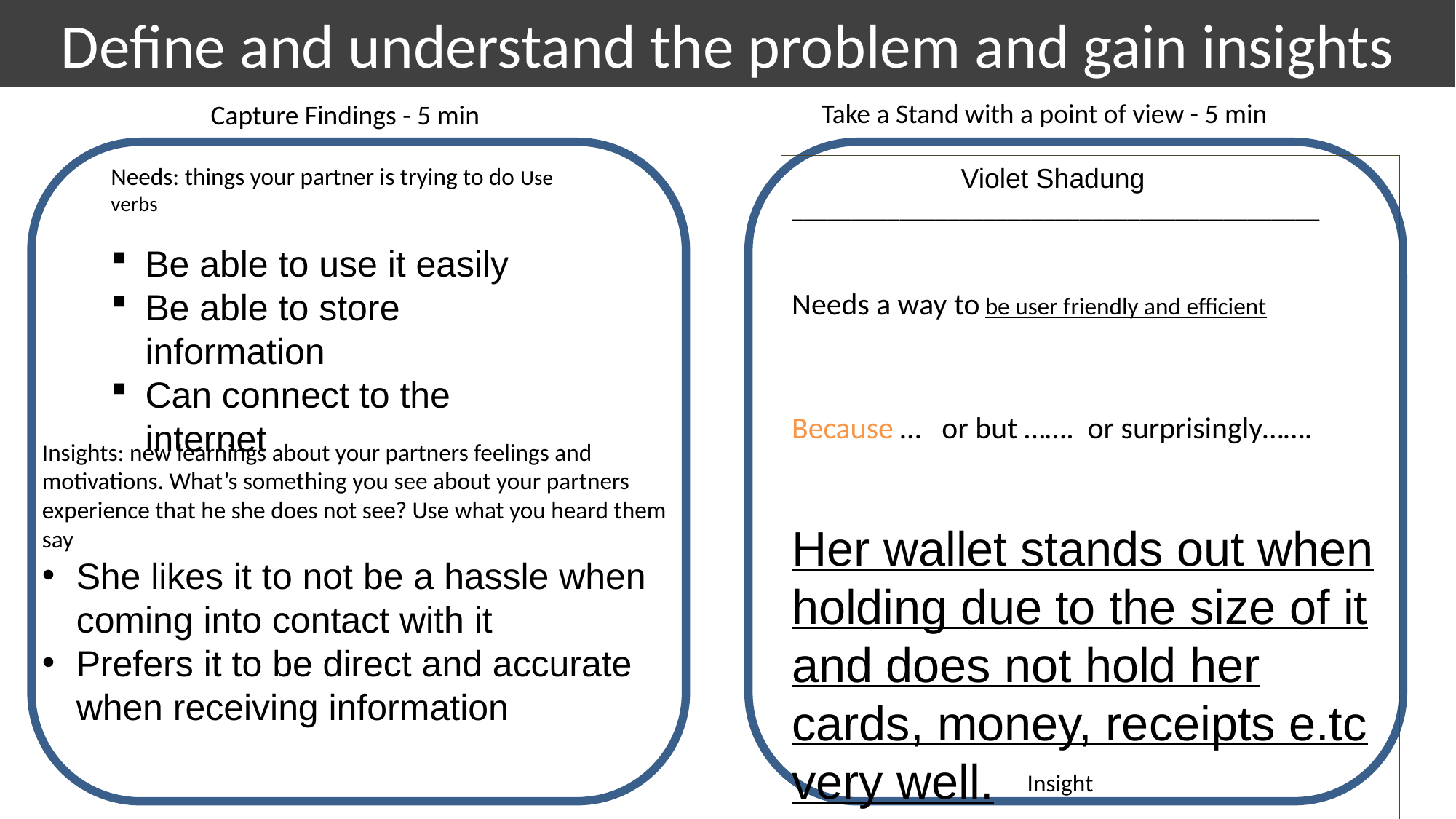

# Define and understand the problem and gain insights
Take a Stand with a point of view - 5 min
Capture Findings - 5 min

Needs: things your partner is trying to do Use verbs

Be able to use it easily
Be able to store information
Can connect to the internet

                               Violet Shadung
____________________________________________

Needs a way to be user friendly and efficient

Because …   or but …….  or surprisingly…….

Her wallet stands out when holding due to the size of it and does not hold her cards, money, receipts e.tc very well.

Insights: new learnings about your partners feelings and motivations. What’s something you see about your partners experience that he she does not see? Use what you heard them say
She likes it to not be a hassle when coming into contact with it
Prefers it to be direct and accurate when receiving information
Insight